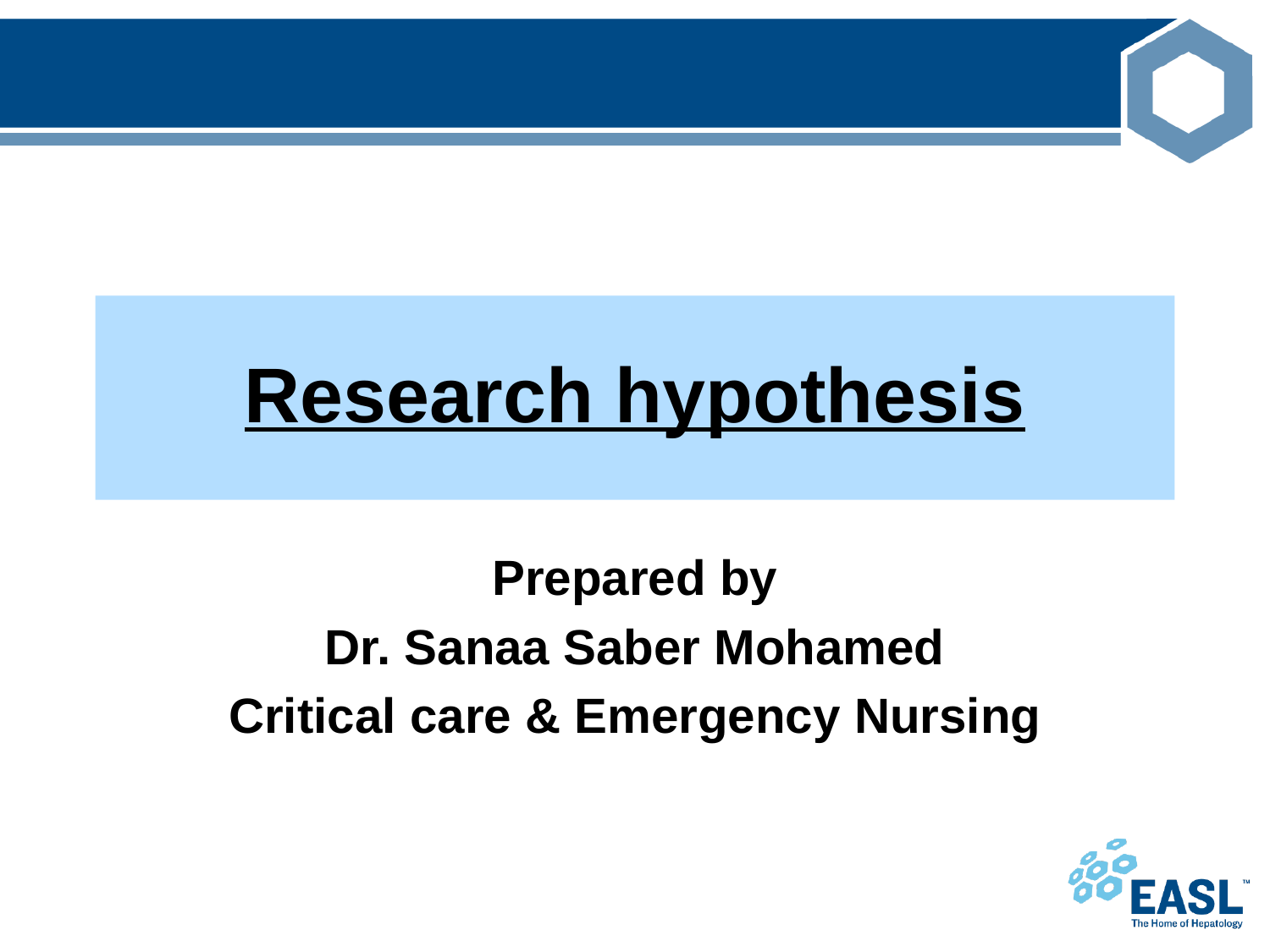

# Research hypothesis
Prepared by
Dr. Sanaa Saber Mohamed
Critical care & Emergency Nursing